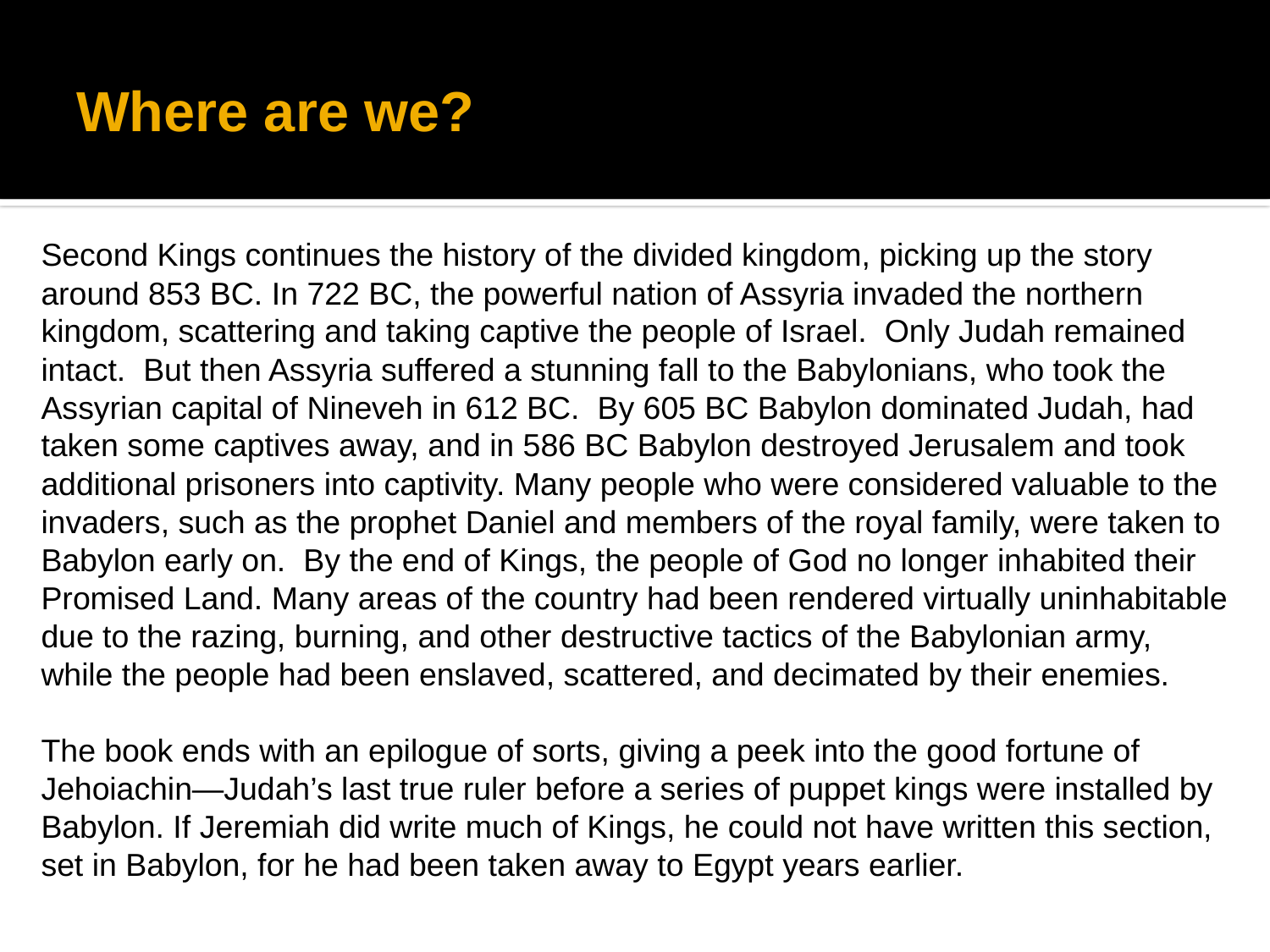

# Where are we?
Second Kings continues the history of the divided kingdom, picking up the story around 853 BC. In 722 BC, the powerful nation of Assyria invaded the northern kingdom, scattering and taking captive the people of Israel.  Only Judah remained intact.  But then Assyria suffered a stunning fall to the Babylonians, who took the Assyrian capital of Nineveh in 612 BC.  By 605 BC Babylon dominated Judah, had taken some captives away, and in 586 BC Babylon destroyed Jerusalem and took additional prisoners into captivity. Many people who were considered valuable to the invaders, such as the prophet Daniel and members of the royal family, were taken to Babylon early on.  By the end of Kings, the people of God no longer inhabited their Promised Land. Many areas of the country had been rendered virtually uninhabitable due to the razing, burning, and other destructive tactics of the Babylonian army, while the people had been enslaved, scattered, and decimated by their enemies.

The book ends with an epilogue of sorts, giving a peek into the good fortune of Jehoiachin—Judah’s last true ruler before a series of puppet kings were installed by Babylon. If Jeremiah did write much of Kings, he could not have written this section, set in Babylon, for he had been taken away to Egypt years earlier.